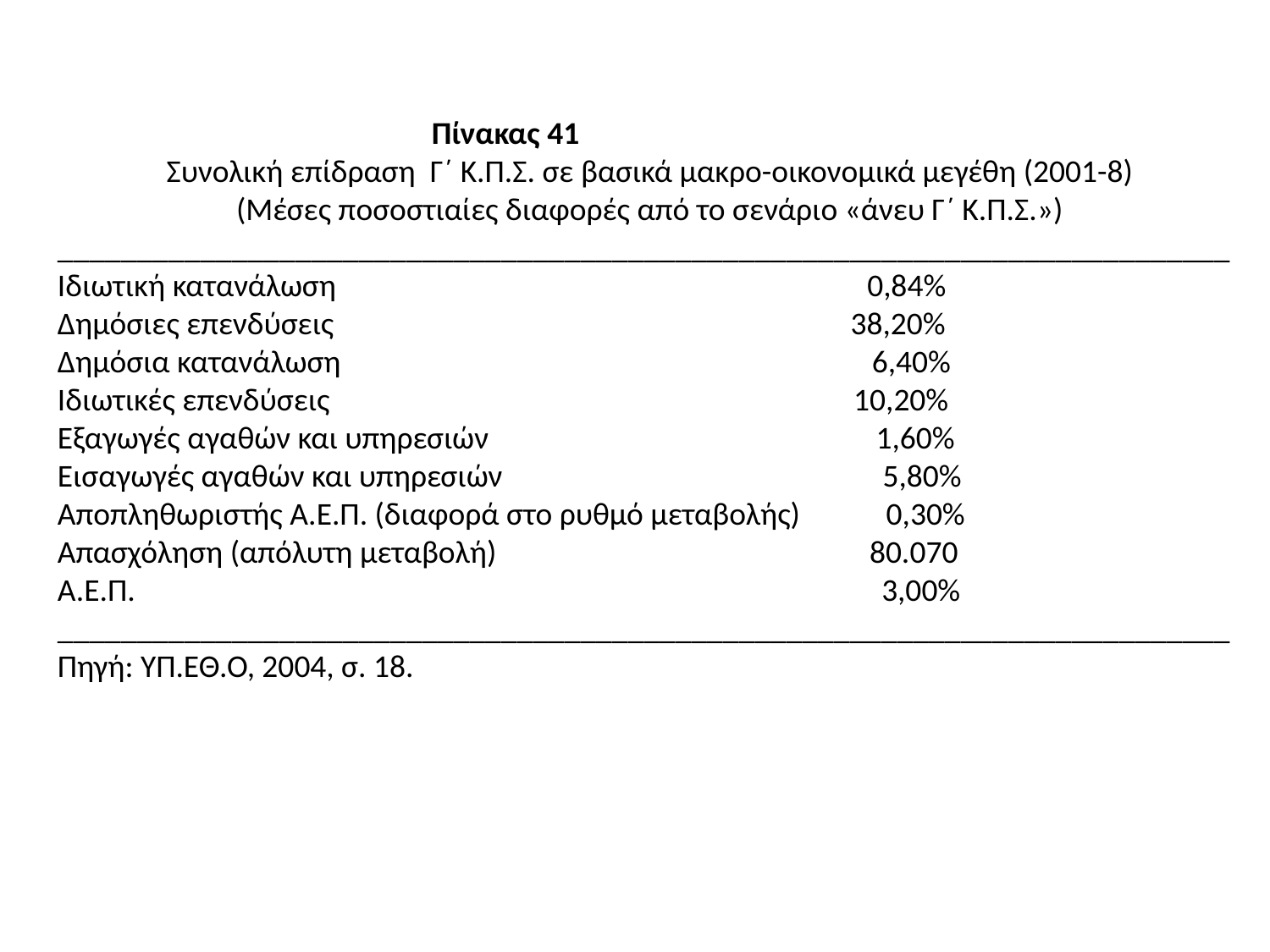

Πίνακας 41
Συνολική επίδραση  Γ΄ Κ.Π.Σ. σε βασικά μακρο-οικονομικά μεγέθη (2001-8)
(Μέσες ποσοστιαίες διαφορές από το σενάριο «άνευ Γ΄ Κ.Π.Σ.»)
__________________________________________________________________________
Ιδιωτική κατανάλωση                                                                          0,84%
Δημόσιες επενδύσεις                                                                        38,20%
Δημόσια κατανάλωση                                                                          6,40%
Ιδιωτικές επενδύσεις                                                                         10,20%
Εξαγωγές αγαθών και υπηρεσιών                                                      1,60%
Εισαγωγές αγαθών και υπηρεσιών                                                     5,80%
Αποπληθωριστής Α.Ε.Π. (διαφορά στο ρυθμό μεταβολής)            0,30%
Απασχόληση (απόλυτη μεταβολή)                                                    80.070
Α.Ε.Π.                                                                                                        3,00%
__________________________________________________________________________
Πηγή: ΥΠ.ΕΘ.Ο, 2004, σ. 18.